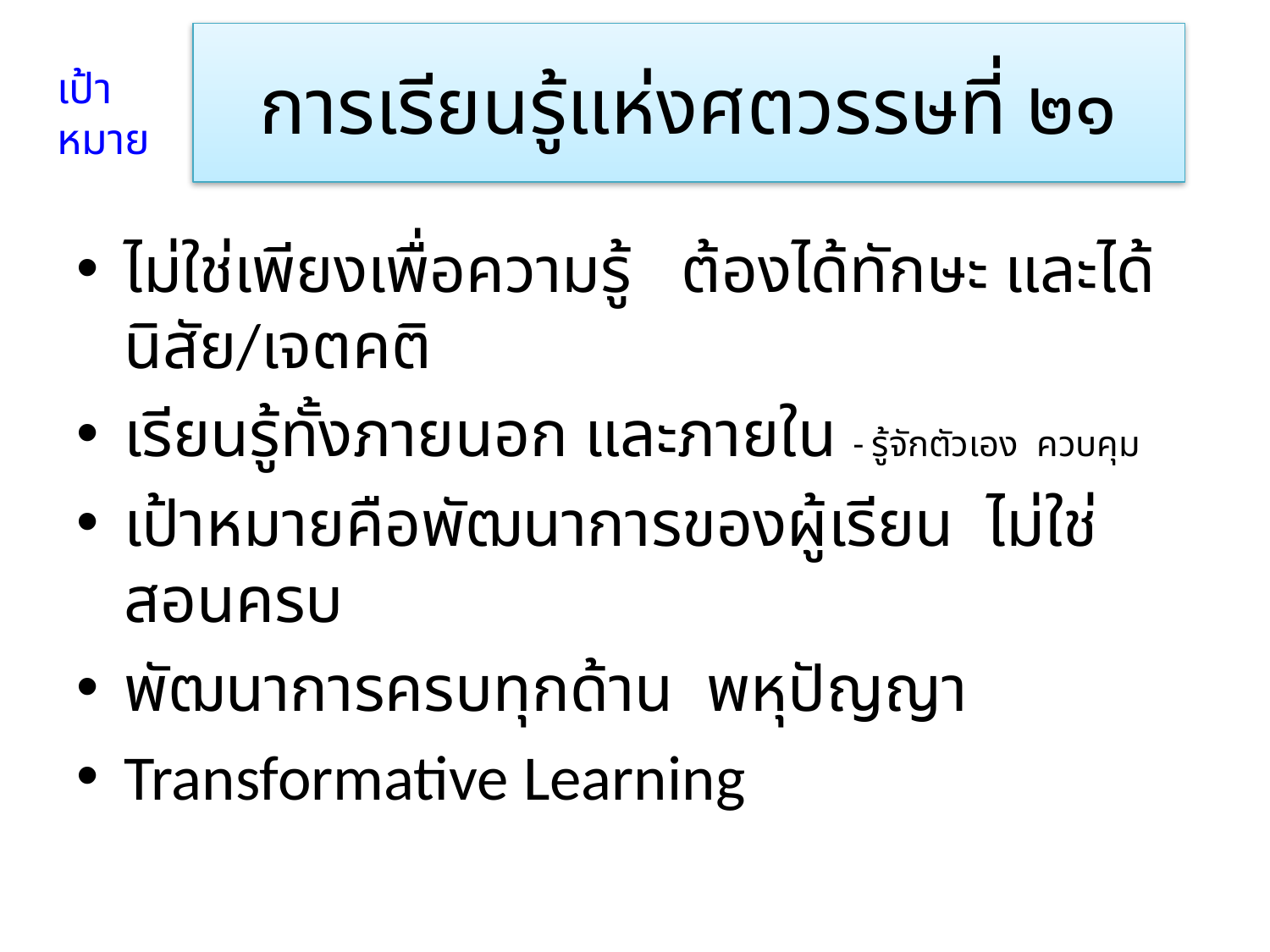

# การเรียนรู้แห่งศตวรรษที่ ๒๑
เป้า
หมาย
ไม่ใช่เพียงเพื่อความรู้   ต้องได้ทักษะ และได้นิสัย/เจตคติ
เรียนรู้ทั้งภายนอก และภายใน - รู้จักตัวเอง  ควบคุม
เป้าหมายคือพัฒนาการของผู้เรียน  ไม่ใช่สอนครบ
พัฒนาการครบทุกด้าน  พหุปัญญา
Transformative Learning